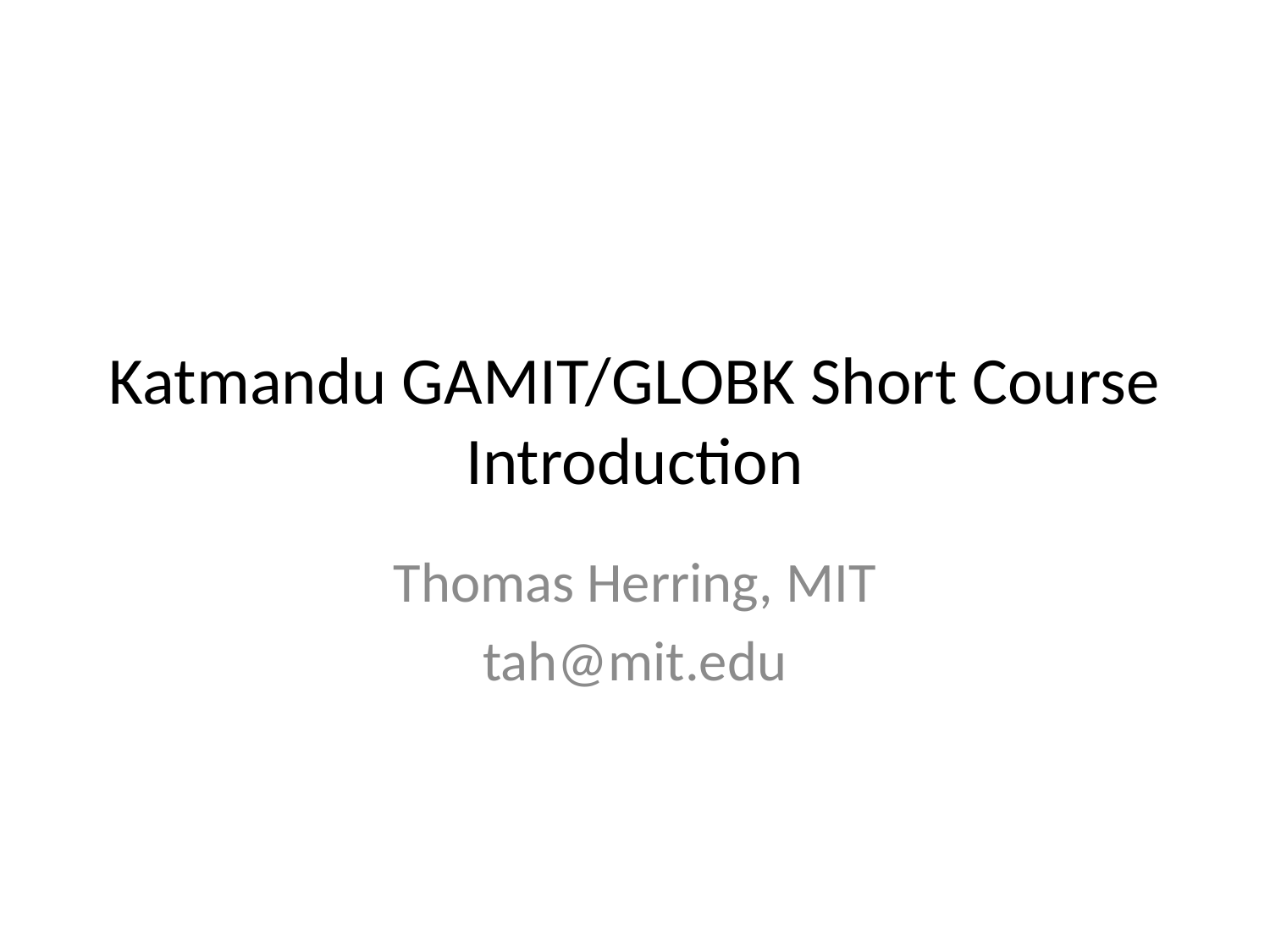

# Katmandu GAMIT/GLOBK Short Course Introduction
Thomas Herring, MIT
tah@mit.edu